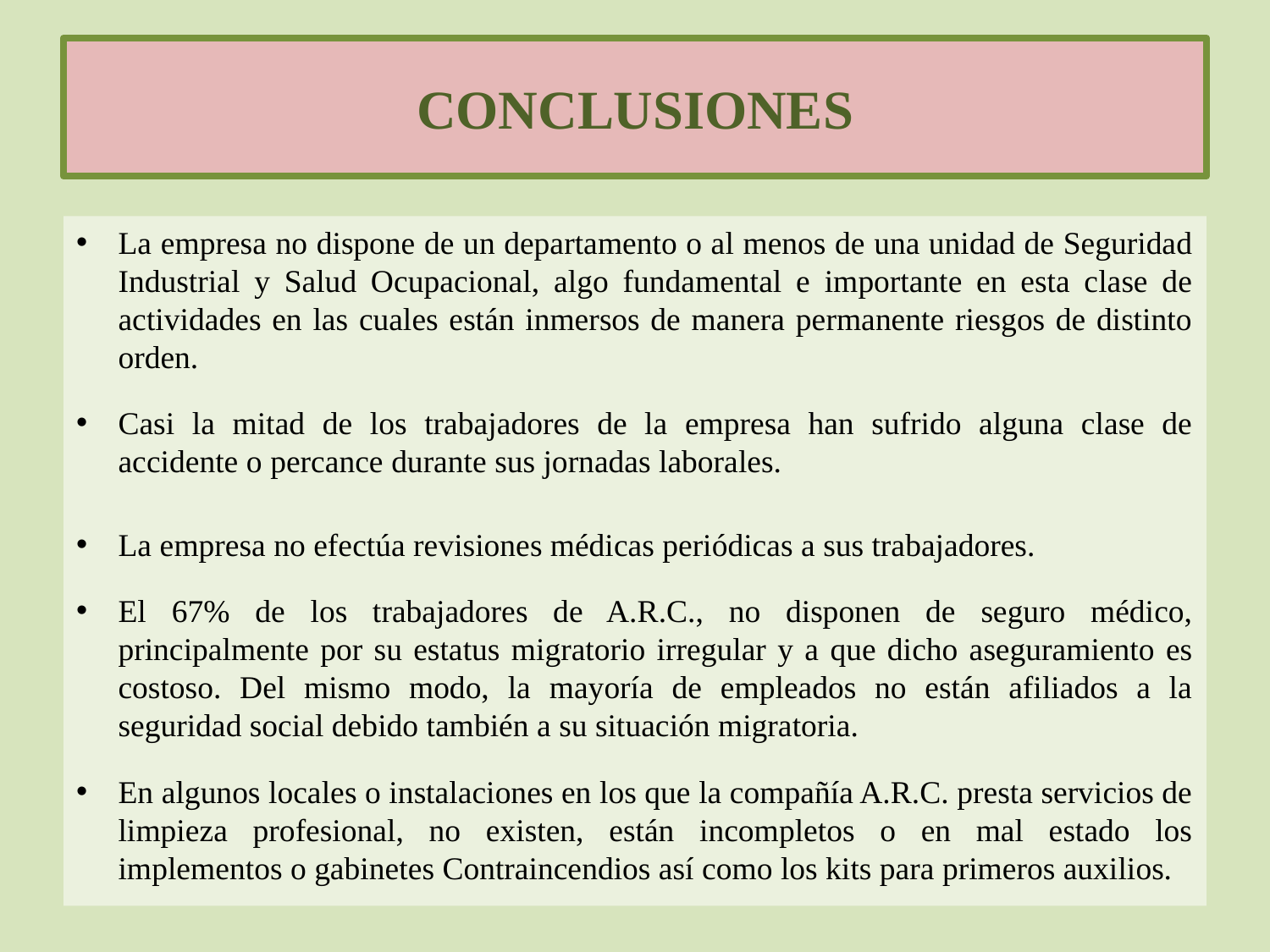

# CONCLUSIONES
La empresa no dispone de un departamento o al menos de una unidad de Seguridad Industrial y Salud Ocupacional, algo fundamental e importante en esta clase de actividades en las cuales están inmersos de manera permanente riesgos de distinto orden.

Casi la mitad de los trabajadores de la empresa han sufrido alguna clase de accidente o percance durante sus jornadas laborales.

La empresa no efectúa revisiones médicas periódicas a sus trabajadores.

El 67% de los trabajadores de A.R.C., no disponen de seguro médico, principalmente por su estatus migratorio irregular y a que dicho aseguramiento es costoso. Del mismo modo, la mayoría de empleados no están afiliados a la seguridad social debido también a su situación migratoria.

En algunos locales o instalaciones en los que la compañía A.R.C. presta servicios de limpieza profesional, no existen, están incompletos o en mal estado los implementos o gabinetes Contraincendios así como los kits para primeros auxilios.